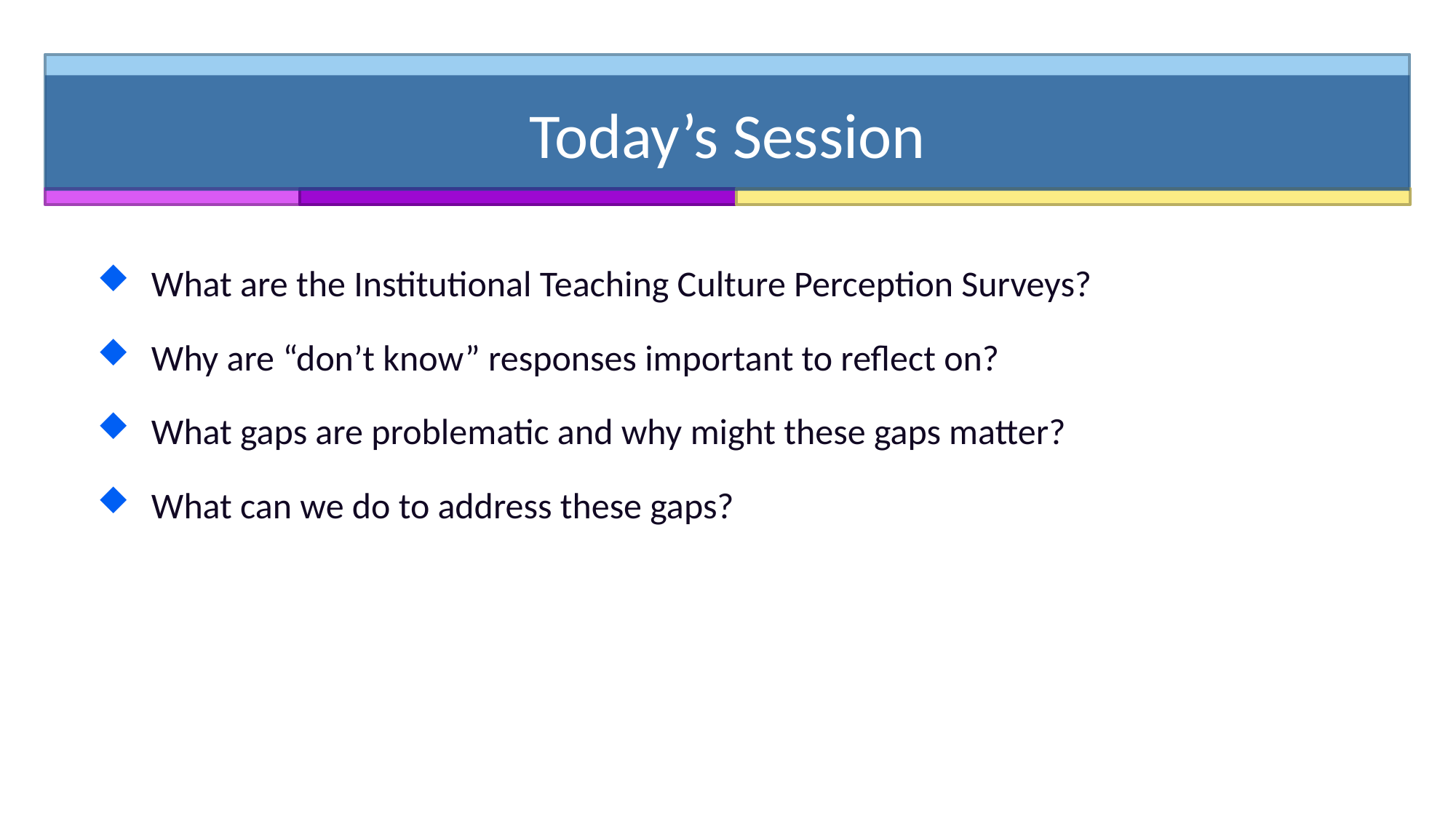

# Today’s Session
What are the Institutional Teaching Culture Perception Surveys?
Why are “don’t know” responses important to reflect on?
What gaps are problematic and why might these gaps matter?
What can we do to address these gaps?